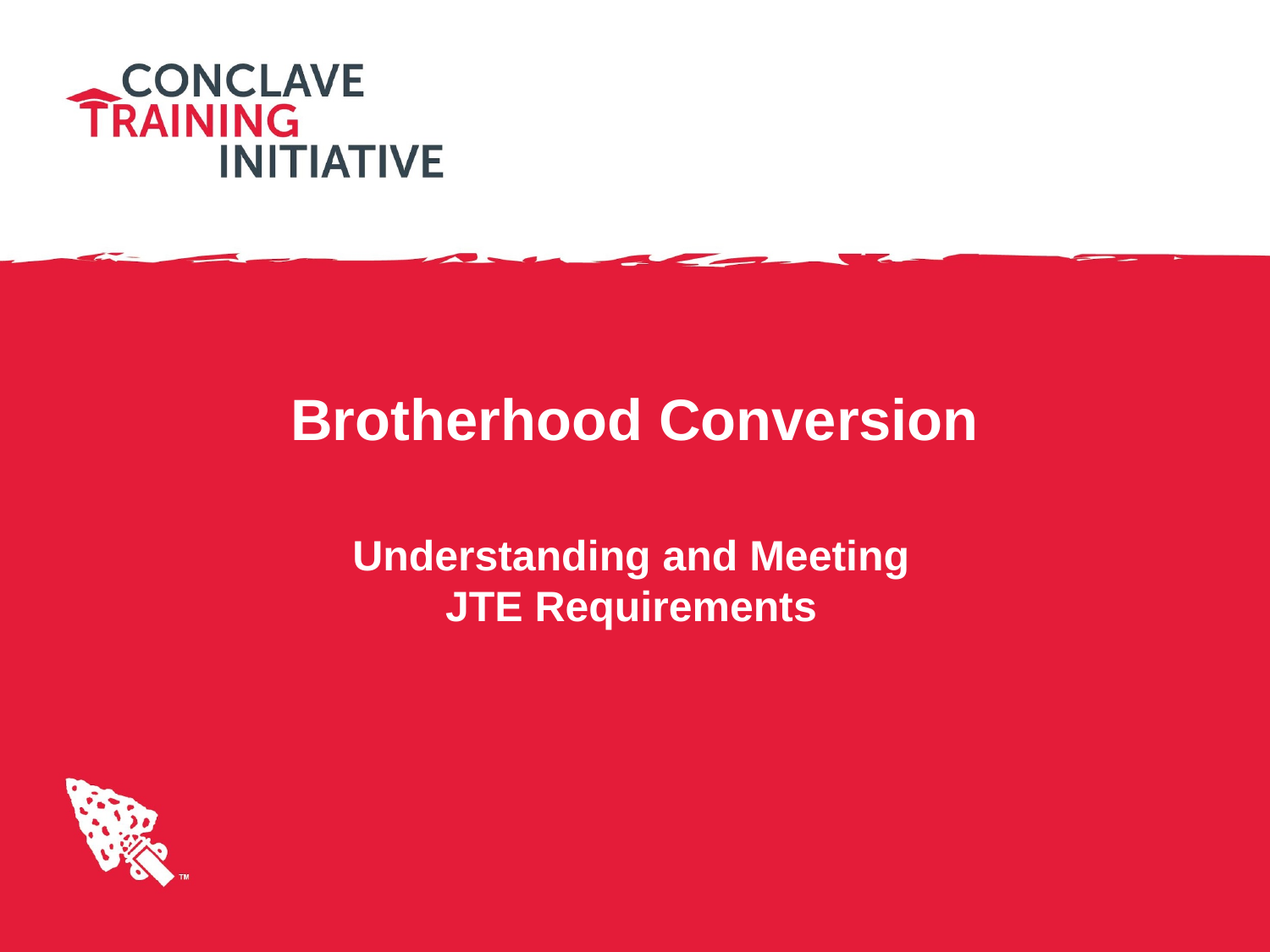

# Brotherhood Conversion
Understanding and Meeting
JTE Requirements